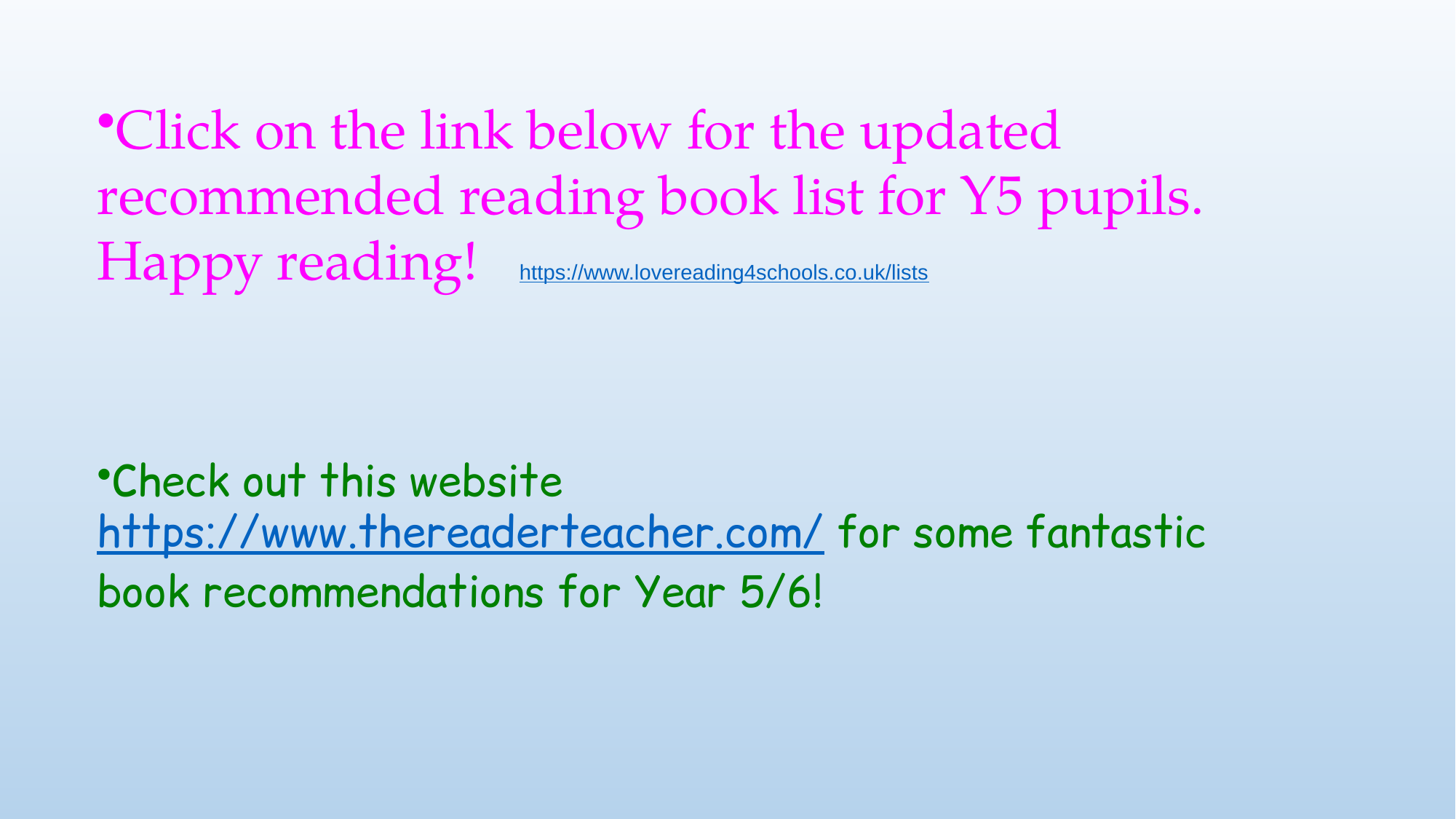

Click on the link below for the updated recommended reading book list for Y5 pupils. Happy reading!   https://www.lovereading4schools.co.uk/lists
Check out this website https://www.thereaderteacher.com/ for some fantastic book recommendations for Year 5/6!